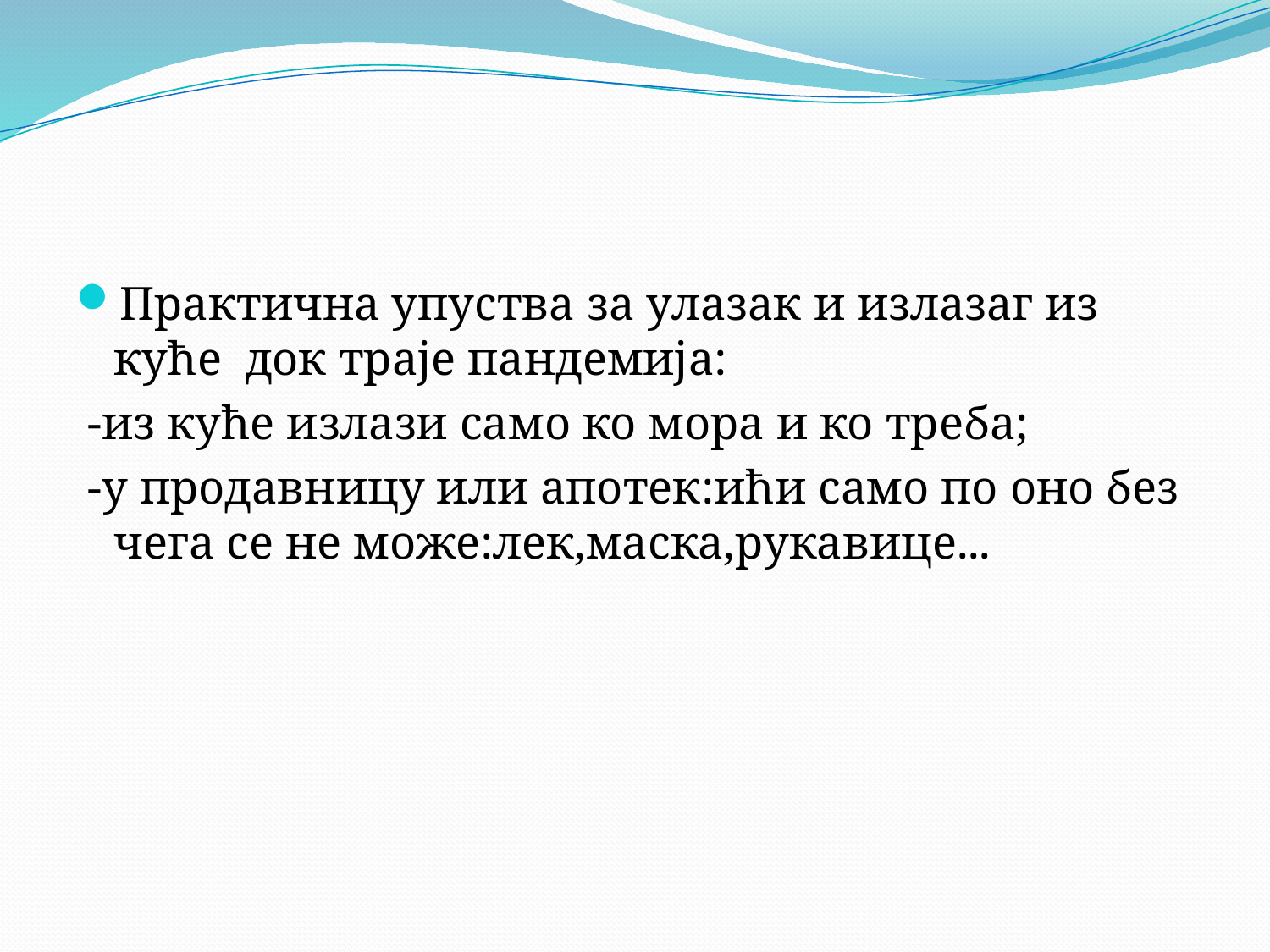

Практична упуства за улазак и излазаг из куће  док траје пандемија:
 -из куће излази само ко мора и ко треба;
 -у продавницу или апотек:ићи само по оно без чега се не може:лек,маска,рукавице...